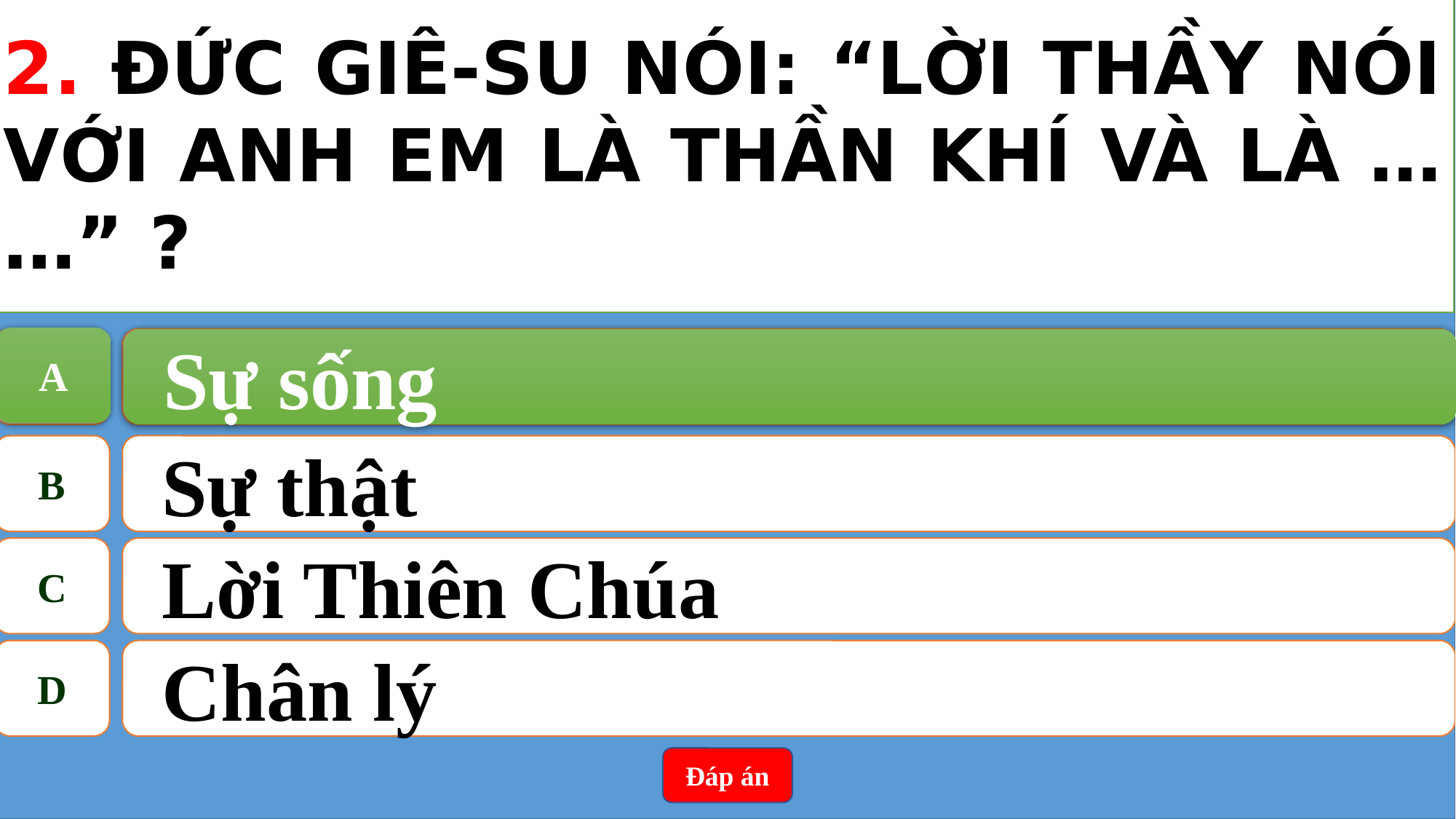

2. ĐỨC GIÊ-SU NÓI: “LỜI THẦY NÓI VỚI ANH EM LÀ THẦN KHÍ VÀ LÀ … …” ?
A
Sự sống
A
Sự sống
B
Sự thật
C
Lời Thiên Chúa
D
Chân lý
Đáp án